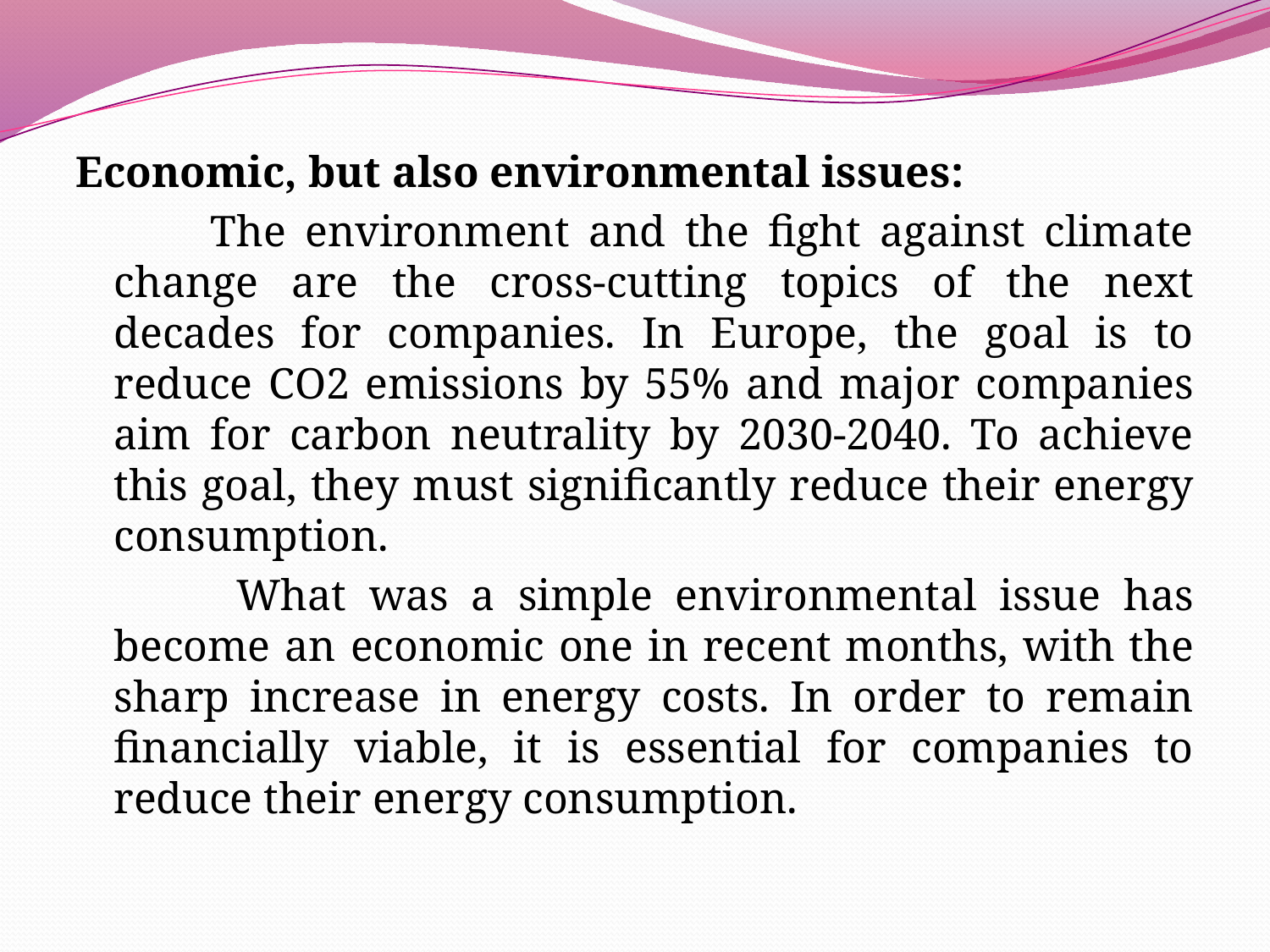

Economic, but also environmental issues:
       The environment and the fight against climate change are the cross-cutting topics of the next decades for companies. In Europe, the goal is to reduce CO2 emissions by 55% and major companies aim for carbon neutrality by 2030-2040. To achieve this goal, they must significantly reduce their energy consumption.
       What was a simple environmental issue has become an economic one in recent months, with the sharp increase in energy costs. In order to remain financially viable, it is essential for companies to reduce their energy consumption.